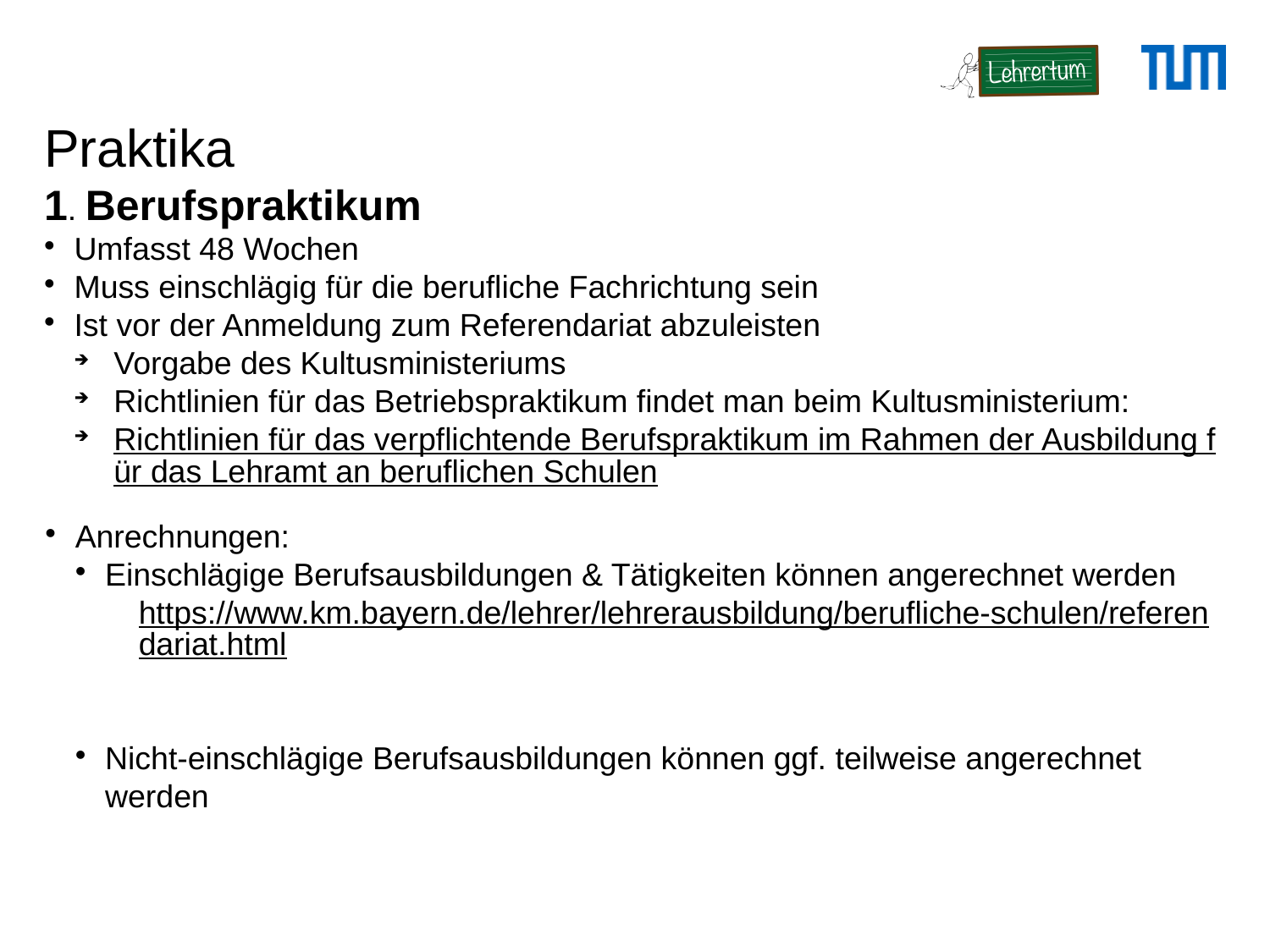

# Praktika
1. Berufspraktikum
Umfasst 48 Wochen
Muss einschlägig für die berufliche Fachrichtung sein
Ist vor der Anmeldung zum Referendariat abzuleisten
Vorgabe des Kultusministeriums
Richtlinien für das Betriebspraktikum findet man beim Kultusministerium:
Richtlinien für das verpflichtende Berufspraktikum im Rahmen der Ausbildung für das Lehramt an beruflichen Schulen
Anrechnungen:
Einschlägige Berufsausbildungen & Tätigkeiten können angerechnet werden
https://www.km.bayern.de/lehrer/lehrerausbildung/berufliche-schulen/referendariat.html

Nicht-einschlägige Berufsausbildungen können ggf. teilweise angerechnet werden